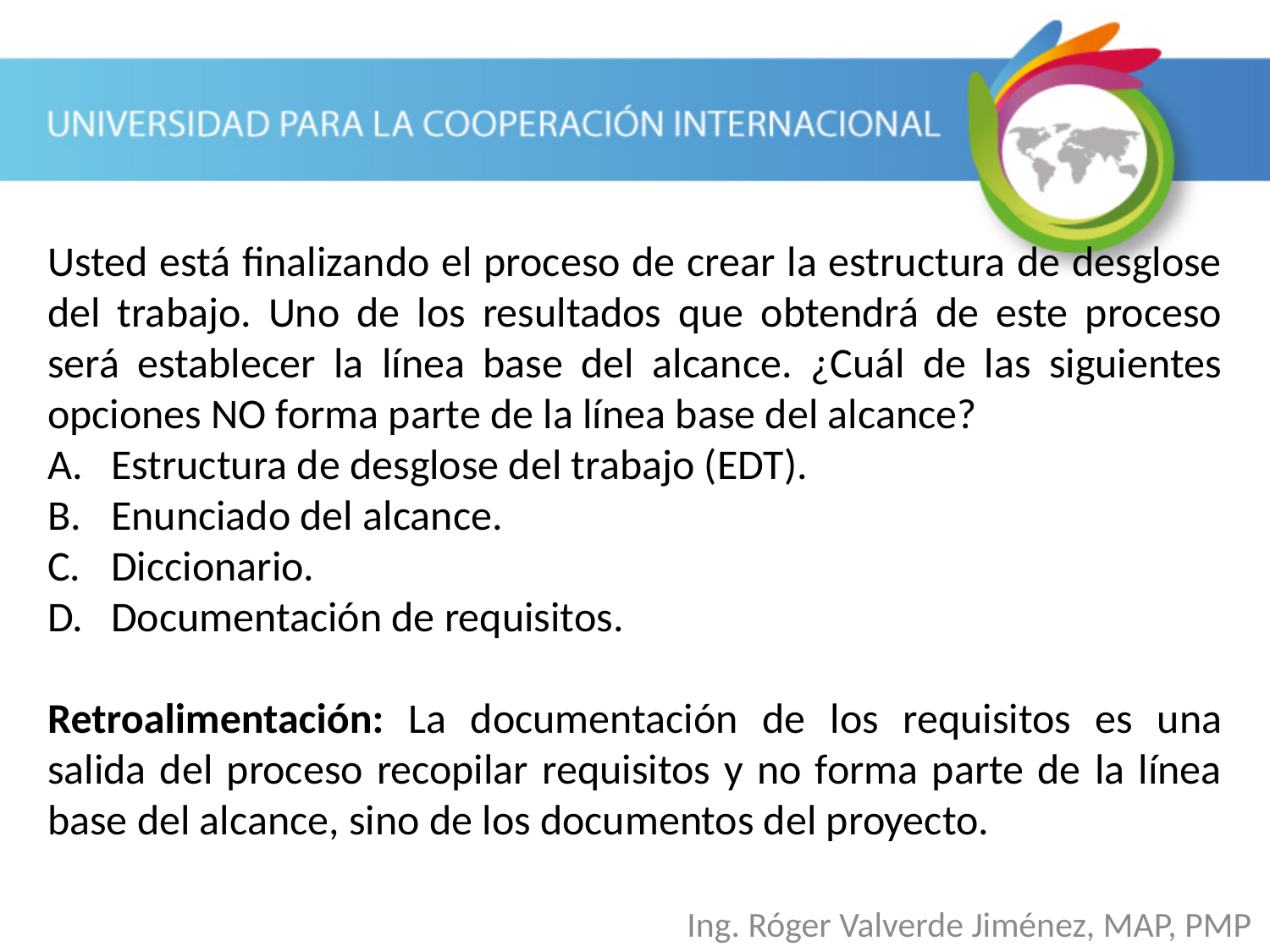

Usted está finalizando el proceso de crear la estructura de desglose del trabajo. Uno de los resultados que obtendrá de este proceso será establecer la línea base del alcance. ¿Cuál de las siguientes opciones NO forma parte de la línea base del alcance?
Estructura de desglose del trabajo (EDT).
Enunciado del alcance.
Diccionario.
Documentación de requisitos.

Retroalimentación: La documentación de los requisitos es una salida del proceso recopilar requisitos y no forma parte de la línea base del alcance, sino de los documentos del proyecto.

Ing. Róger Valverde Jiménez, MAP, PMP